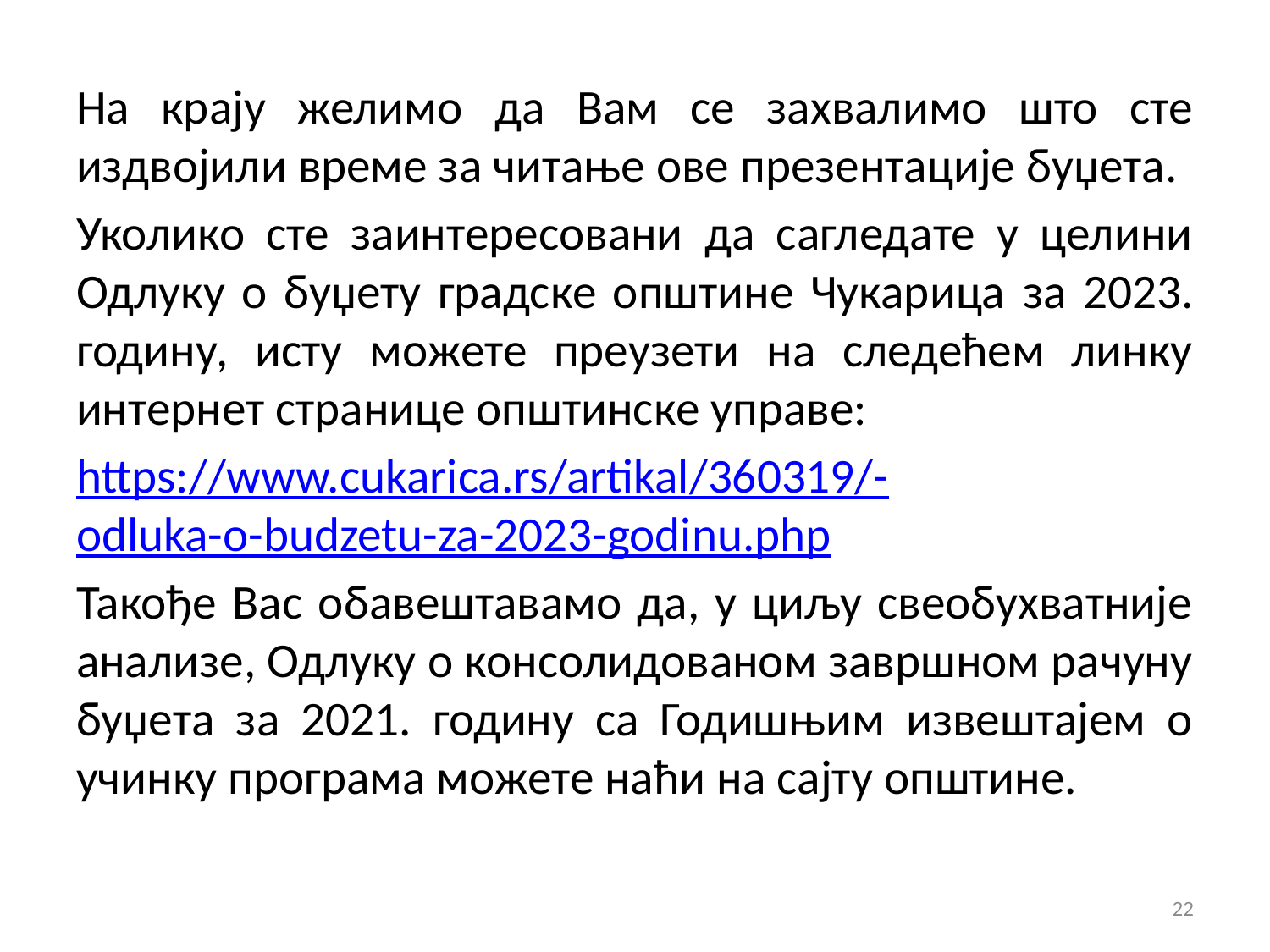

На крају желимо да Вам се захвалимо што сте издвојили време за читање ове презентације буџета.
Уколико сте заинтересовани да сагледате у целини Одлуку о буџету градске општине Чукарица за 2023. годину, исту можете преузети на следећем линку интернет странице општинске управе:
https://www.cukarica.rs/artikal/360319/-odluka-o-budzetu-za-2023-godinu.php
Такође Вас обавештавамо да, у циљу свеобухватније анализе, Одлуку о консолидованом завршном рачуну буџета за 2021. годину са Годишњим извештајем о учинку програма можете наћи на сајту општине.

22